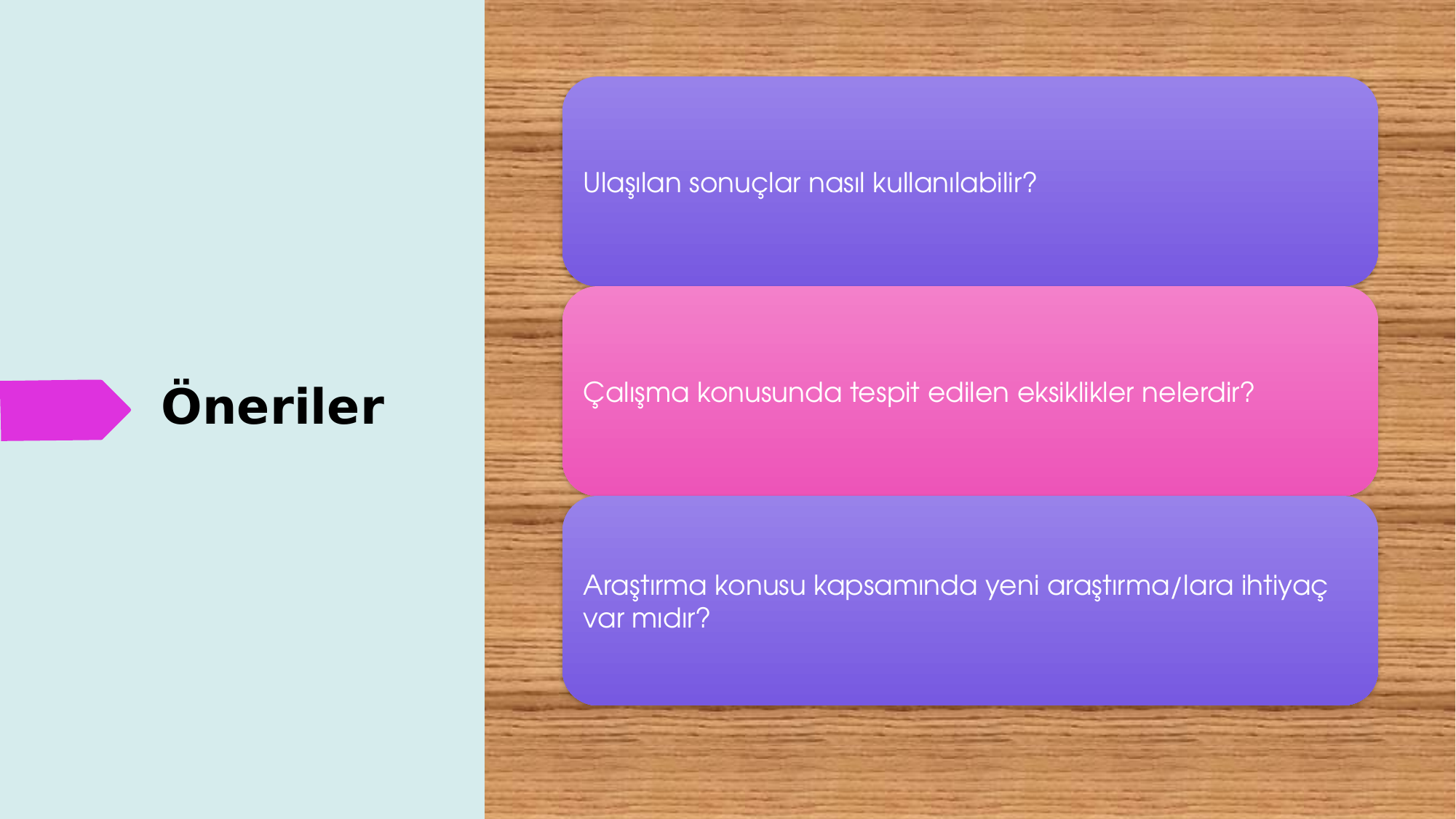

Ulaşılan sonuçlar nasıl kullanılabilir?
Çalışma konusunda tespit edilen eksiklikler nelerdir?
Araştırma konusu kapsamında yeni araştırma/lara ihtiyaç var mıdır?
# Öneriler